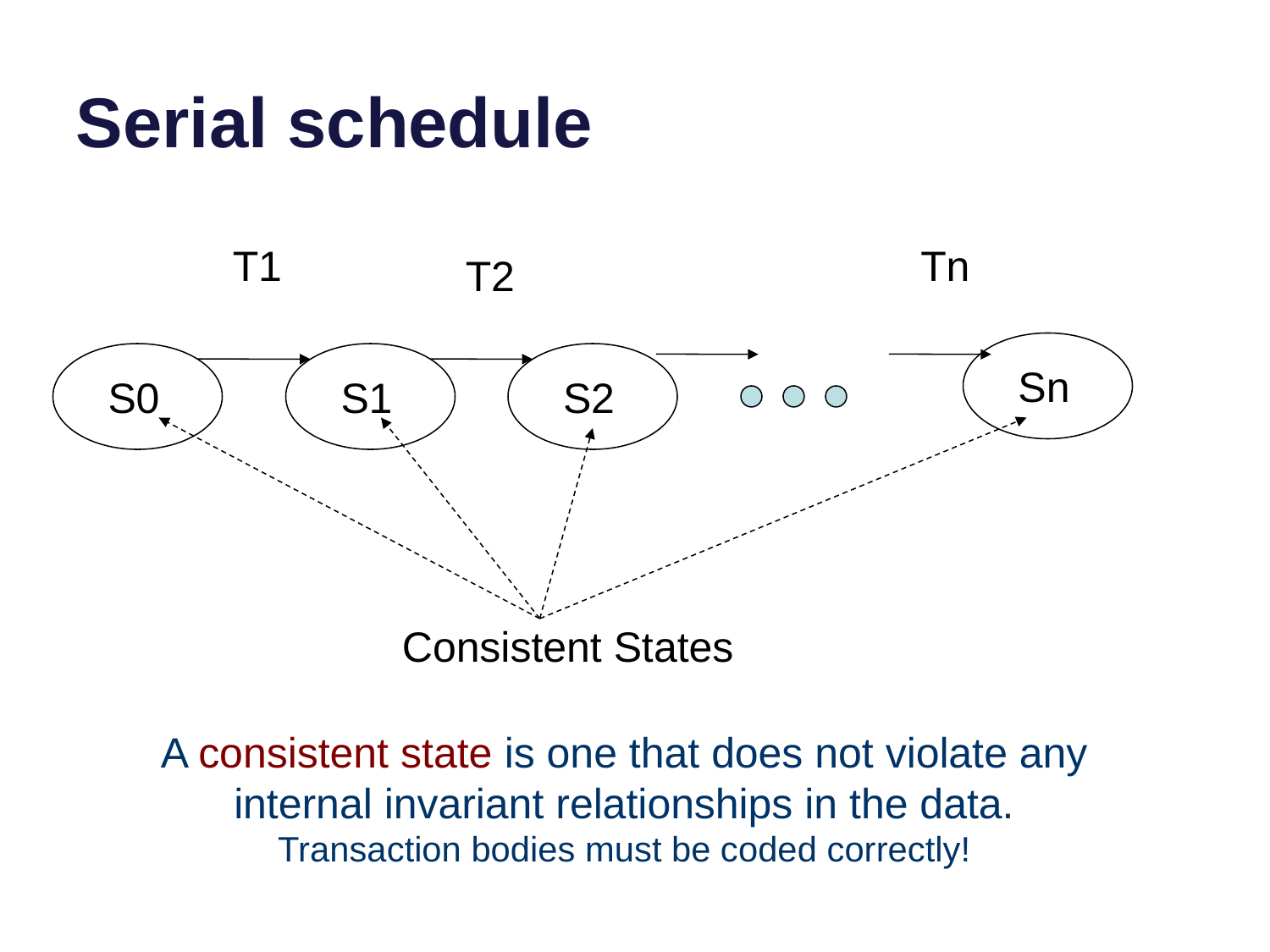

# Serial schedule
T1
Tn
T2

Sn

S0

S1

S2

Consistent States
A consistent state is one that does not violate any internal invariant relationships in the data.
Transaction bodies must be coded correctly!